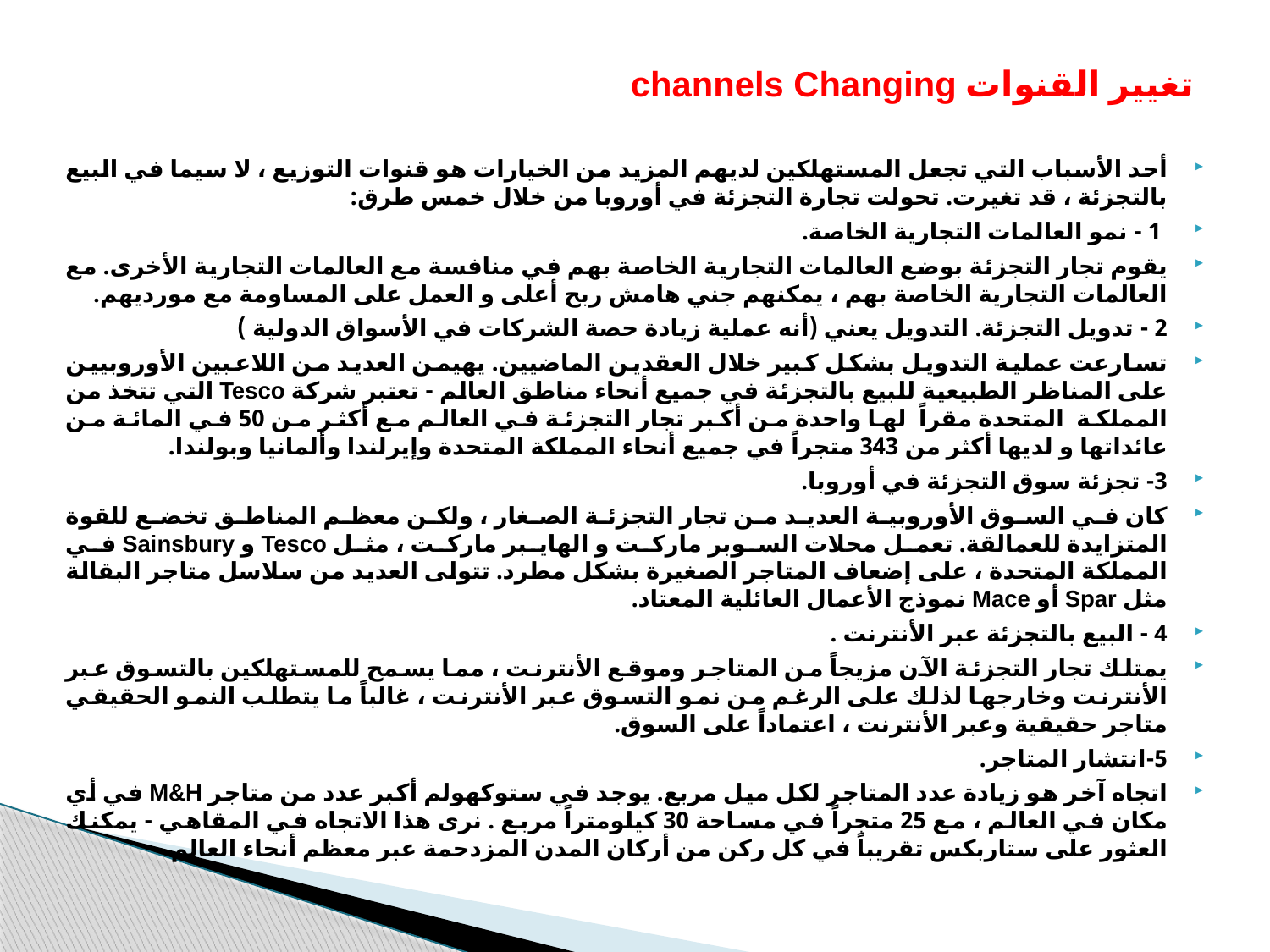

# تغيير القنوات channels Changing
أحد الأسباب التي تجعل المستهلكين لديهم المزيد من الخيارات هو قنوات التوزيع ، لا سيما في البيع بالتجزئة ، قد تغيرت. تحولت تجارة التجزئة في أوروبا من خلال خمس طرق:
 1 - نمو العالمات التجارية الخاصة.
يقوم تجار التجزئة بوضع العالمات التجارية الخاصة بهم في منافسة مع العالمات التجارية الأخرى. مع العالمات التجارية الخاصة بهم ، يمكنهم جني هامش ربح أعلى و العمل على المساومة مع مورديهم.
2 - تدويل التجزئة. التدويل يعني (أنه عملية زيادة حصة الشركات في الأسواق الدولية )
تسارعت عملية التدويل بشكل كبير خلال العقدين الماضيين. يهيمن العديد من اللاعبين الأوروبيين على المناظر الطبيعية للبيع بالتجزئة في جميع أنحاء مناطق العالم - تعتبر شركة Tesco التي تتخذ من المملكة  المتحدة مقراً  لها واحدة من أكبر تجار التجزئة في العالم مع أكثر من 50 في المائة من عائداتها و لديها أكثر من 343 متجراً في جميع أنحاء المملكة المتحدة وإيرلندا وألمانيا وبولندا.
3- تجزئة سوق التجزئة في أوروبا.
كان في السوق الأوروبية العديد من تجار التجزئة الصغار ، ولكن معظم المناطق تخضع للقوة المتزايدة للعمالقة. تعمل محلات السوبر ماركت و الهايبر ماركت ، مثل Tesco و Sainsbury في المملكة المتحدة ، على إضعاف المتاجر الصغيرة بشكل مطرد. تتولى العديد من سلاسل متاجر البقالة مثل Spar أو Mace نموذج الأعمال العائلية المعتاد.
4 - البيع بالتجزئة عبر الأنترنت .
يمتلك تجار التجزئة الآن مزيجاً من المتاجر وموقع الأنترنت ، مما يسمح للمستهلكين بالتسوق عبر الأنترنت وخارجها لذلك على الرغم من نمو التسوق عبر الأنترنت ، غالباً ما يتطلب النمو الحقيقي متاجر حقيقية وعبر الأنترنت ، اعتماداً على السوق.
5-انتشار المتاجر.
اتجاه آخر هو زيادة عدد المتاجر لكل ميل مربع. يوجد في ستوكهولم أكبر عدد من متاجر M&H في أي مكان في العالم ، مع 25 متجراً في مساحة 30 كيلومتراً مربع . نرى هذا الاتجاه في المقاهي - يمكنك العثور على ستاربكس تقريباً في كل ركن من أركان المدن المزدحمة عبر معظم أنحاء العالم